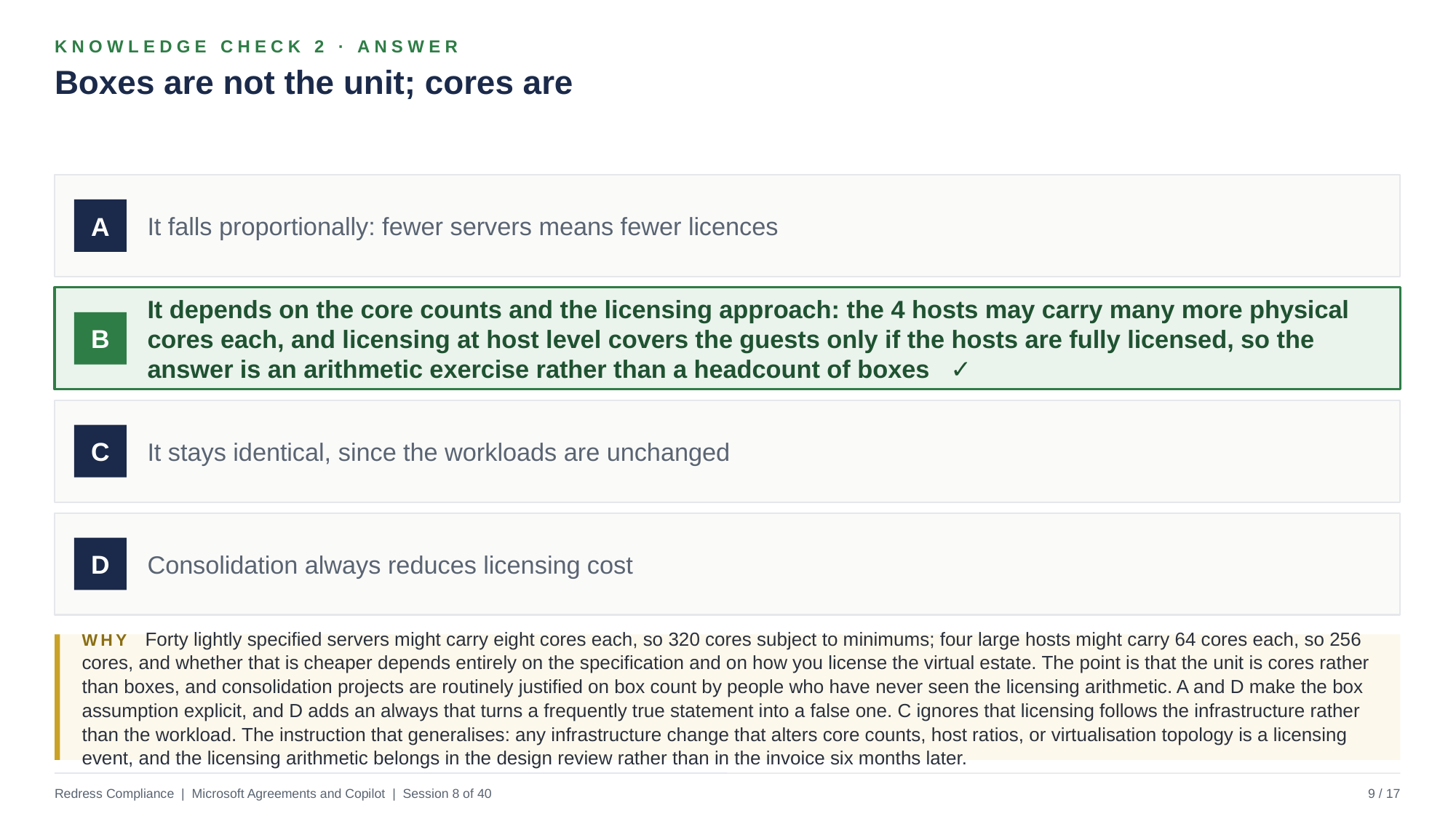

KNOWLEDGE CHECK 2 · ANSWER
Boxes are not the unit; cores are

It falls proportionally: fewer servers means fewer licences

A

It depends on the core counts and the licensing approach: the 4 hosts may carry many more physical cores each, and licensing at host level covers the guests only if the hosts are fully licensed, so the answer is an arithmetic exercise rather than a headcount of boxes   ✓

B

It stays identical, since the workloads are unchanged

C

Consolidation always reduces licensing cost

D

WHY  Forty lightly specified servers might carry eight cores each, so 320 cores subject to minimums; four large hosts might carry 64 cores each, so 256 cores, and whether that is cheaper depends entirely on the specification and on how you license the virtual estate. The point is that the unit is cores rather than boxes, and consolidation projects are routinely justified on box count by people who have never seen the licensing arithmetic. A and D make the box assumption explicit, and D adds an always that turns a frequently true statement into a false one. C ignores that licensing follows the infrastructure rather than the workload. The instruction that generalises: any infrastructure change that alters core counts, host ratios, or virtualisation topology is a licensing event, and the licensing arithmetic belongs in the design review rather than in the invoice six months later.

Redress Compliance  |  Microsoft Agreements and Copilot  |  Session 8 of 40
9 / 17